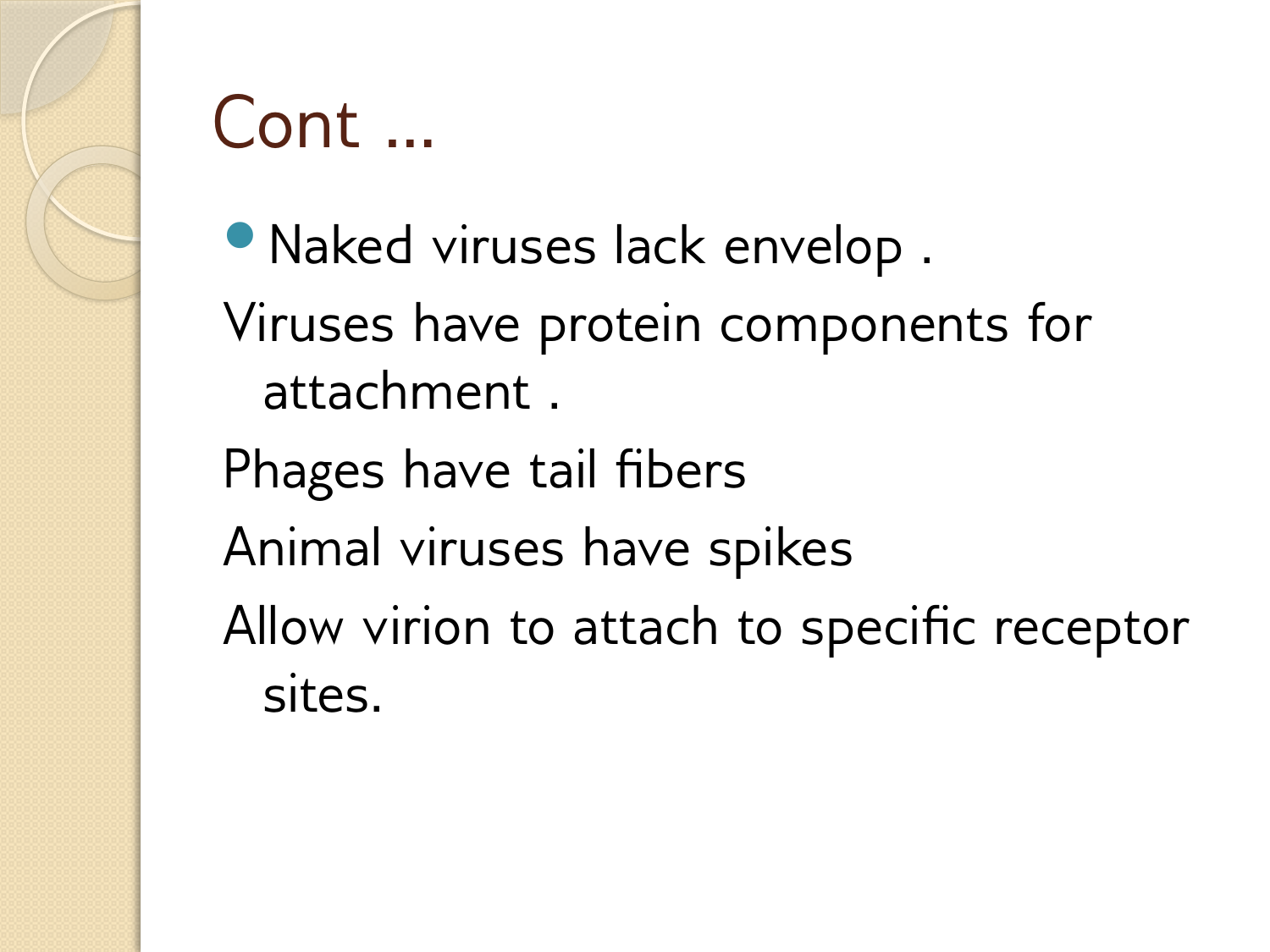

# Cont …
Naked viruses lack envelop .
Viruses have protein components for attachment .
Phages have tail fibers
Animal viruses have spikes
Allow virion to attach to specific receptor sites.